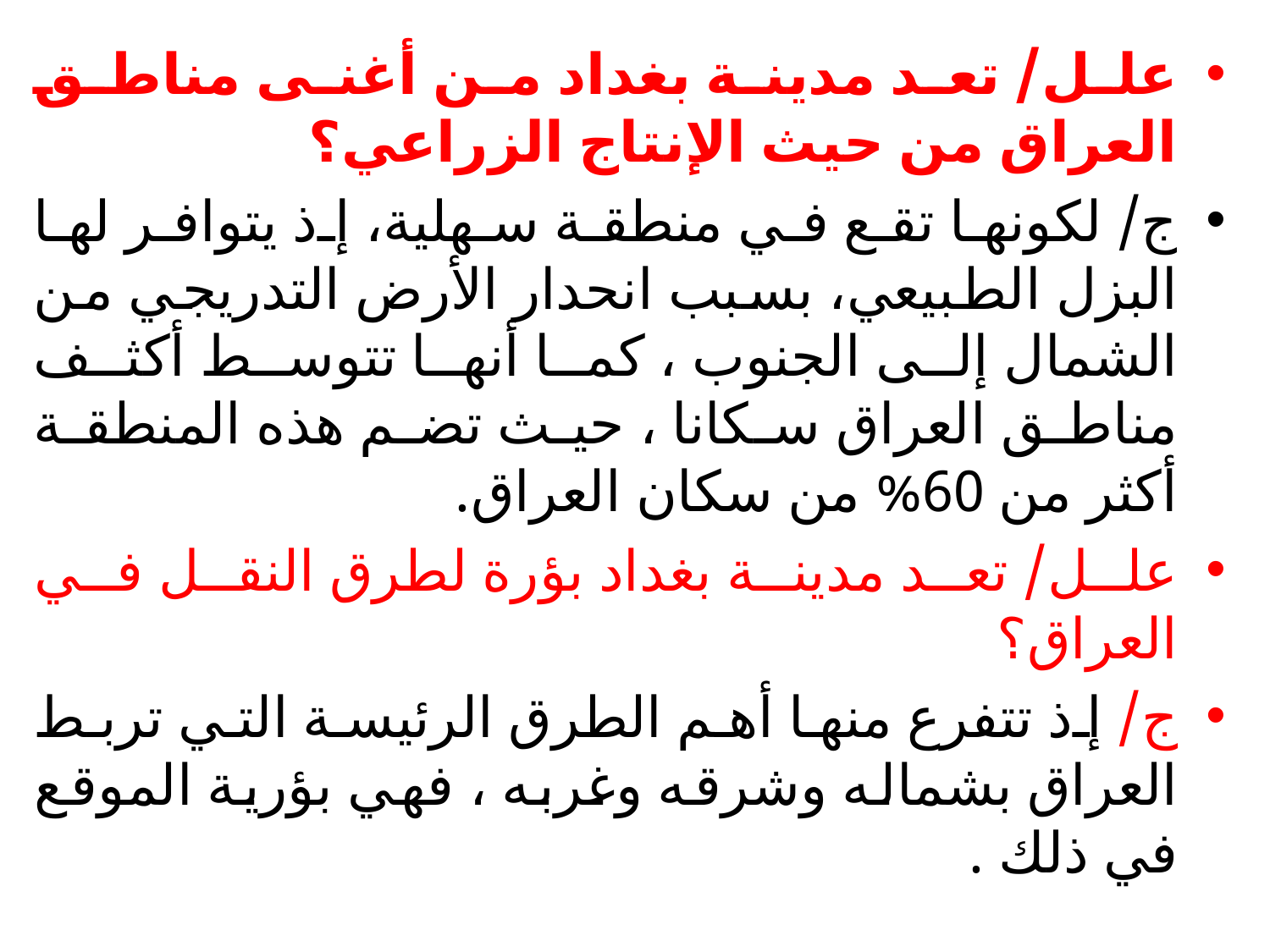

علل/ تعد مدينة بغداد من أغنى مناطق العراق من حيث الإنتاج الزراعي؟
ج/ لكونها تقع في منطقة سهلية، إذ يتوافر لها البزل الطبيعي، بسبب انحدار الأرض التدريجي من الشمال إلى الجنوب ، كما أنها تتوسط أكثف مناطق العراق سكانا ، حيث تضم هذه المنطقة أكثر من 60% من سكان العراق.
علل/ تعد مدينة بغداد بؤرة لطرق النقل في العراق؟
ج/ إذ تتفرع منها أهم الطرق الرئيسة التي تربط العراق بشماله وشرقه وغربه ، فهي بؤرية الموقع في ذلك .